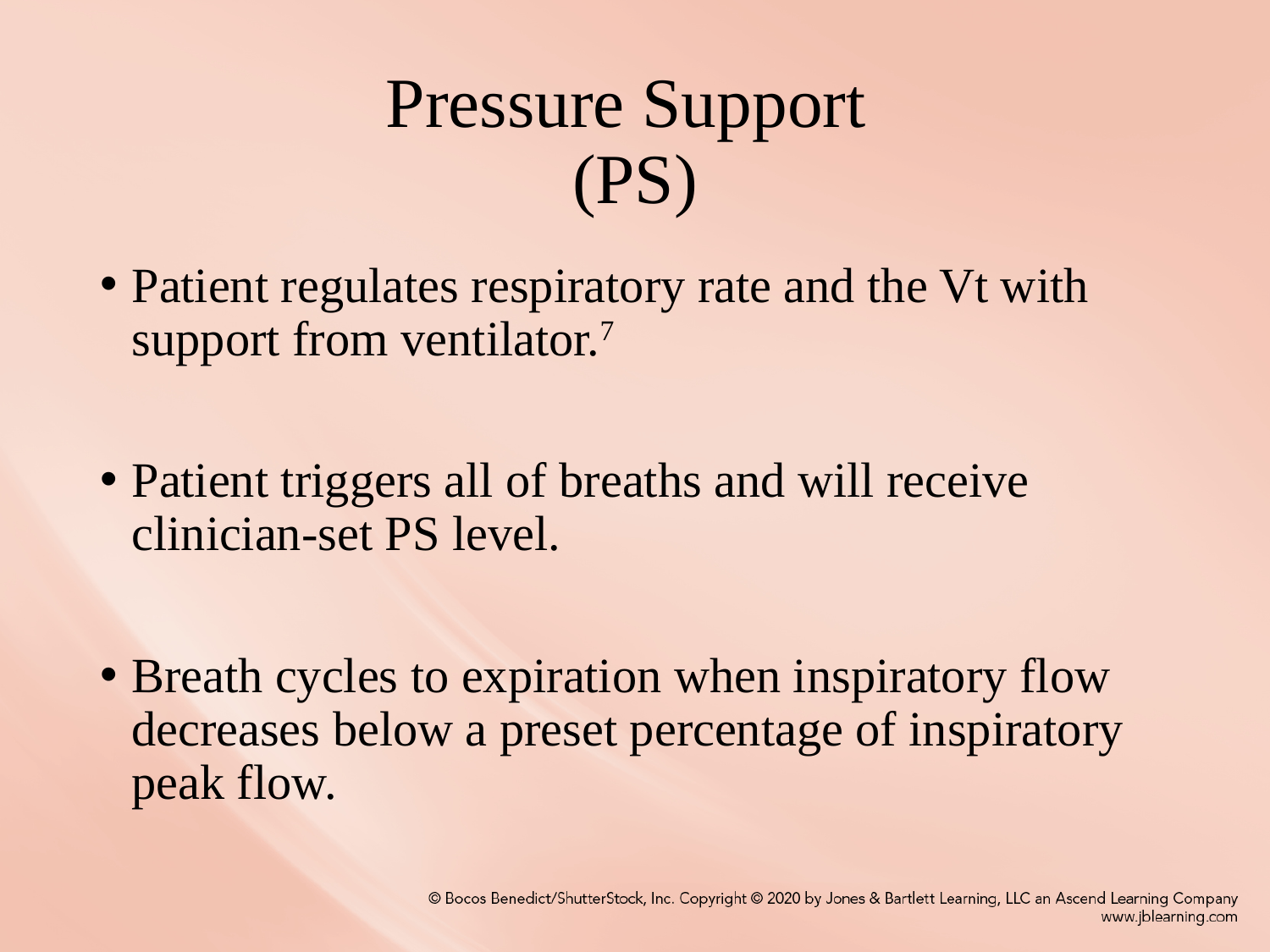

# Pressure Support (PS)
Patient regulates respiratory rate and the Vt with support from ventilator.7

Patient triggers all of breaths and will receive clinician-set PS level.

Breath cycles to expiration when inspiratory flow decreases below a preset percentage of inspiratory peak flow.